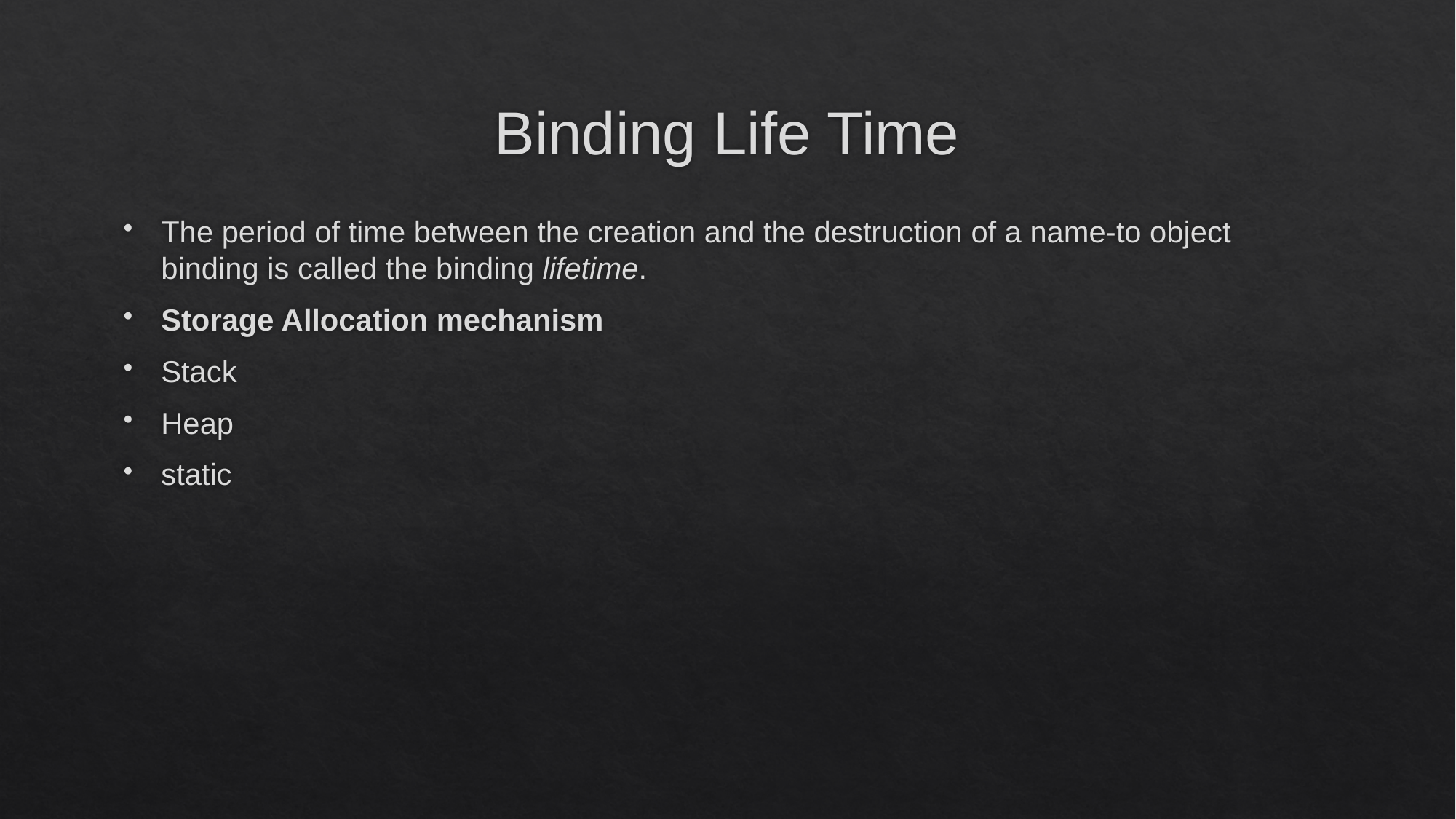

# Binding Life Time
The period of time between the creation and the destruction of a name-to object binding is called the binding lifetime.
Storage Allocation mechanism
Stack
Heap
static